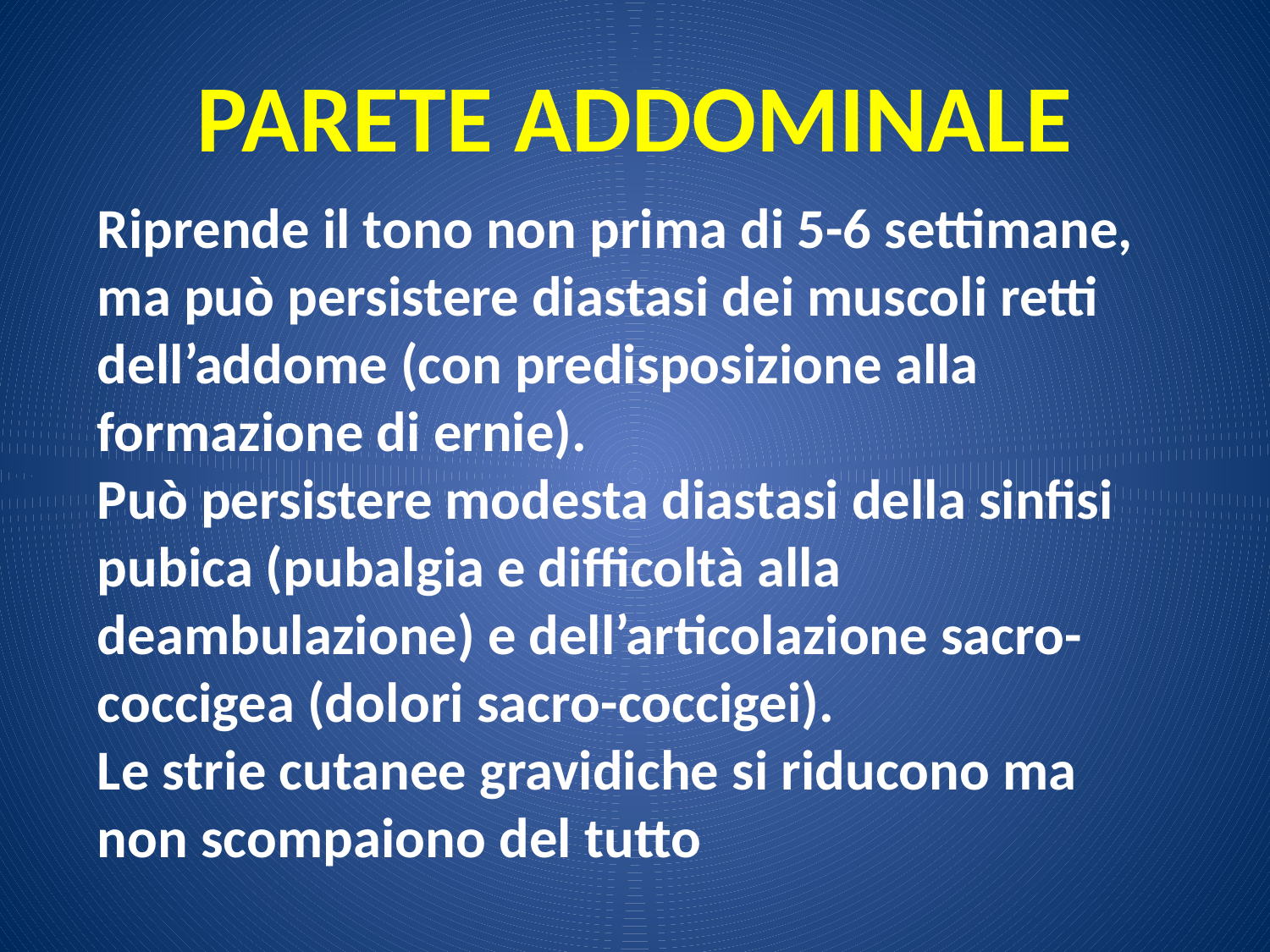

PARETE ADDOMINALE
Riprende il tono non prima di 5-6 settimane, ma può persistere diastasi dei muscoli retti dell’addome (con predisposizione alla formazione di ernie).
Può persistere modesta diastasi della sinfisi pubica (pubalgia e difficoltà alla deambulazione) e dell’articolazione sacro-coccigea (dolori sacro-coccigei).
Le strie cutanee gravidiche si riducono ma non scompaiono del tutto